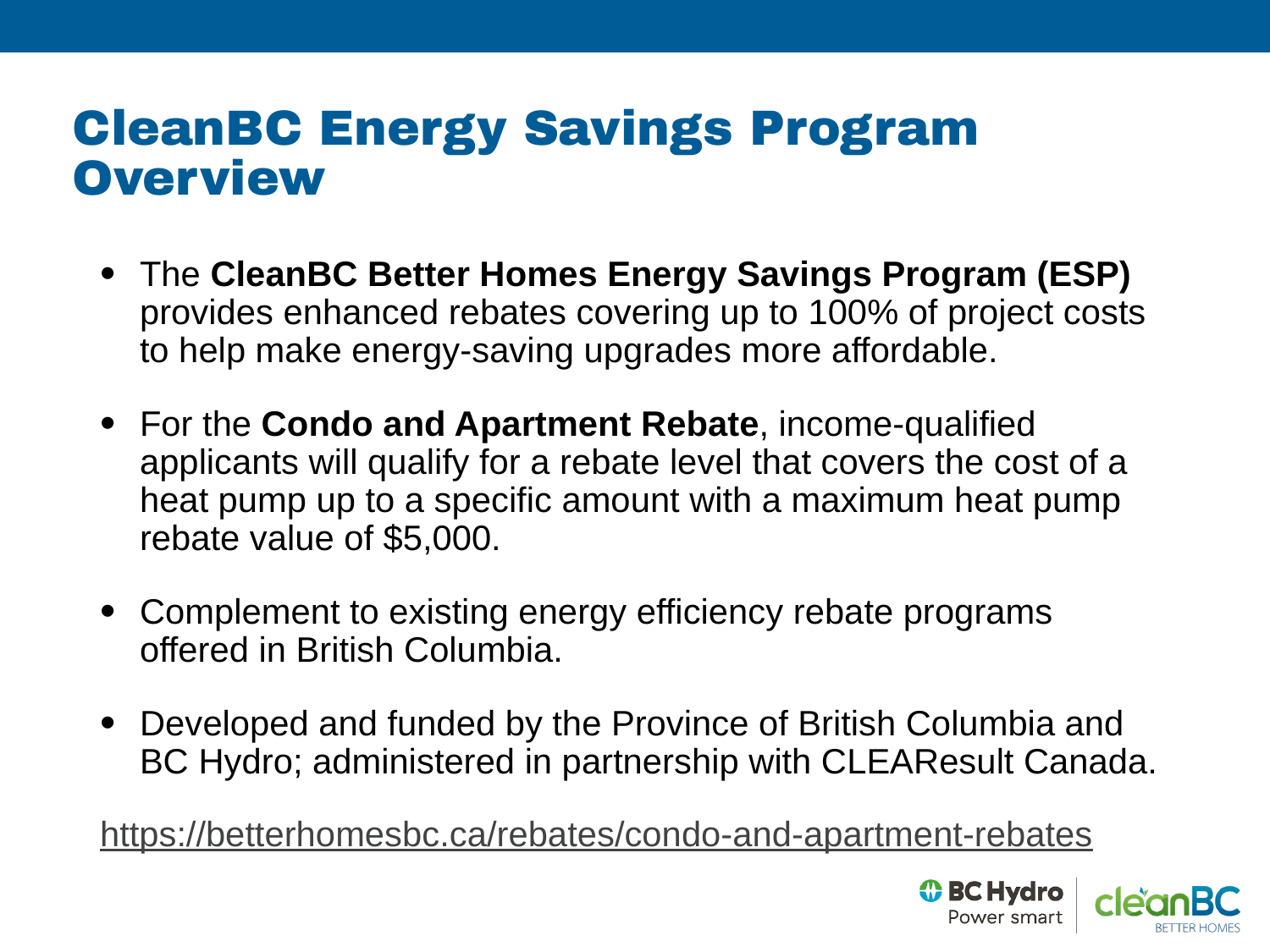

CleanBC Energy Savings Program Overview
The CleanBC Better Homes Energy Savings Program (ESP) provides enhanced rebates covering up to 100% of project costs to help make energy-saving upgrades more affordable.
For the Condo and Apartment Rebate, income-qualified applicants will qualify for a rebate level that covers the cost of a heat pump up to a specific amount with a maximum heat pump rebate value of $5,000.
Complement to existing energy efficiency rebate programs offered in British Columbia.
Developed and funded by the Province of British Columbia and BC Hydro; administered in partnership with CLEAResult Canada.
https://betterhomesbc.ca/rebates/condo-and-apartment-rebates